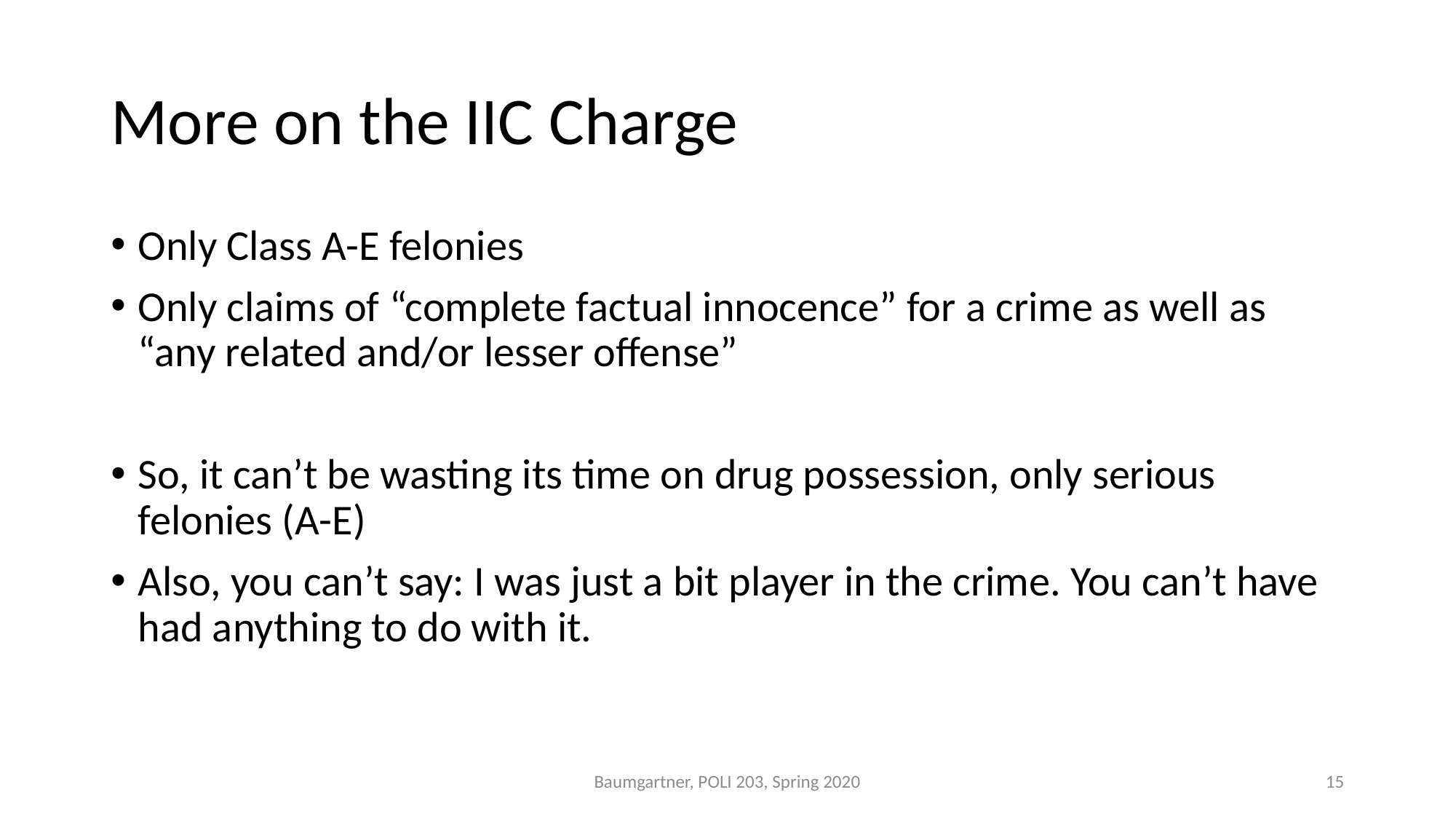

# More on the IIC Charge
Only Class A-E felonies
Only claims of “complete factual innocence” for a crime as well as “any related and/or lesser offense”

So, it can’t be wasting its time on drug possession, only serious felonies (A-E)
Also, you can’t say: I was just a bit player in the crime. You can’t have had anything to do with it.
Baumgartner, POLI 203, Spring 2020
15